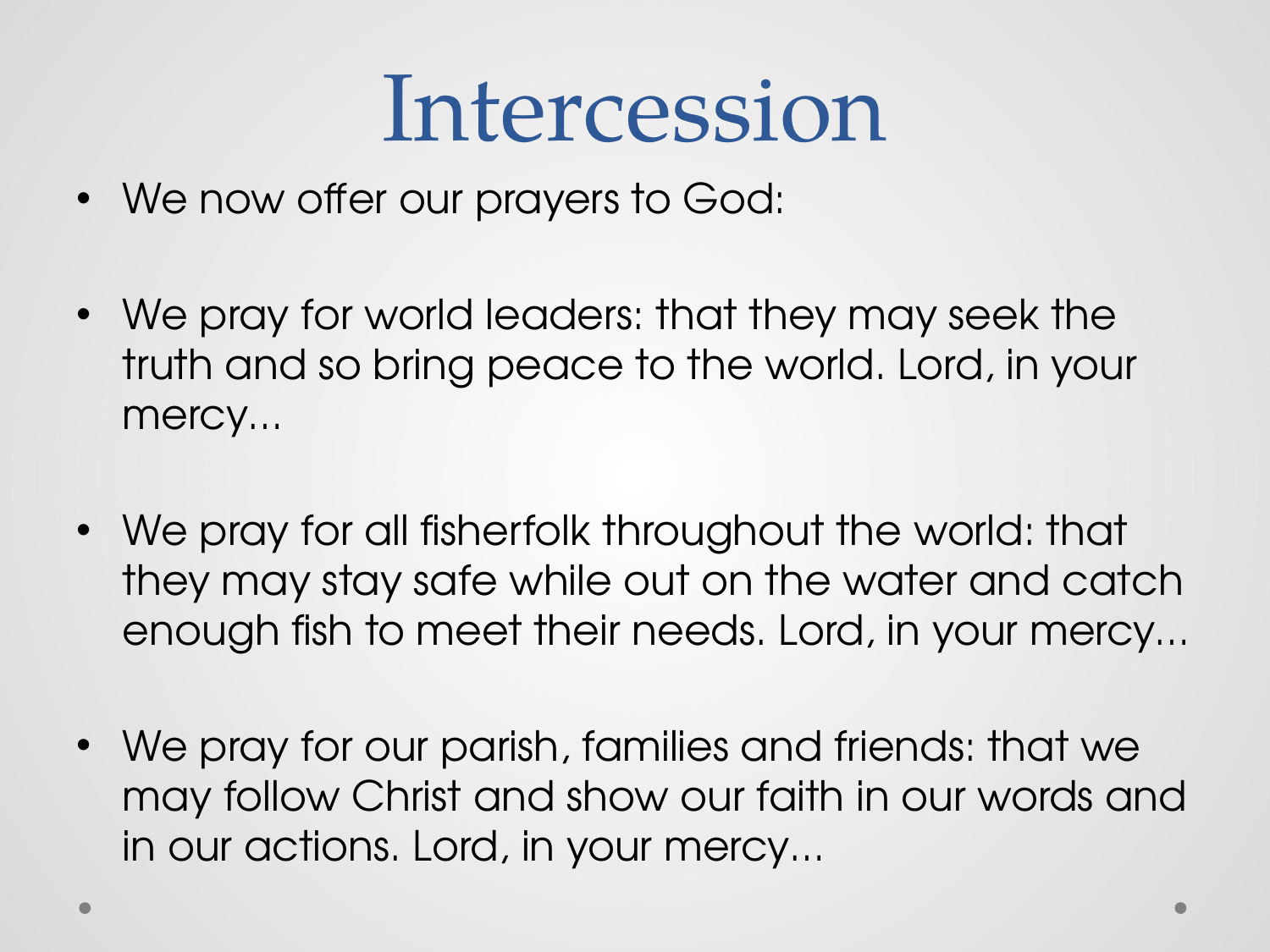

# Intercession
We now offer our prayers to God:

We pray for world leaders: that they may seek the truth and so bring peace to the world. Lord, in your mercy…

We pray for all fisherfolk throughout the world: that they may stay safe while out on the water and catch enough fish to meet their needs. Lord, in your mercy…

We pray for our parish, families and friends: that we may follow Christ and show our faith in our words and in our actions. Lord, in your mercy…